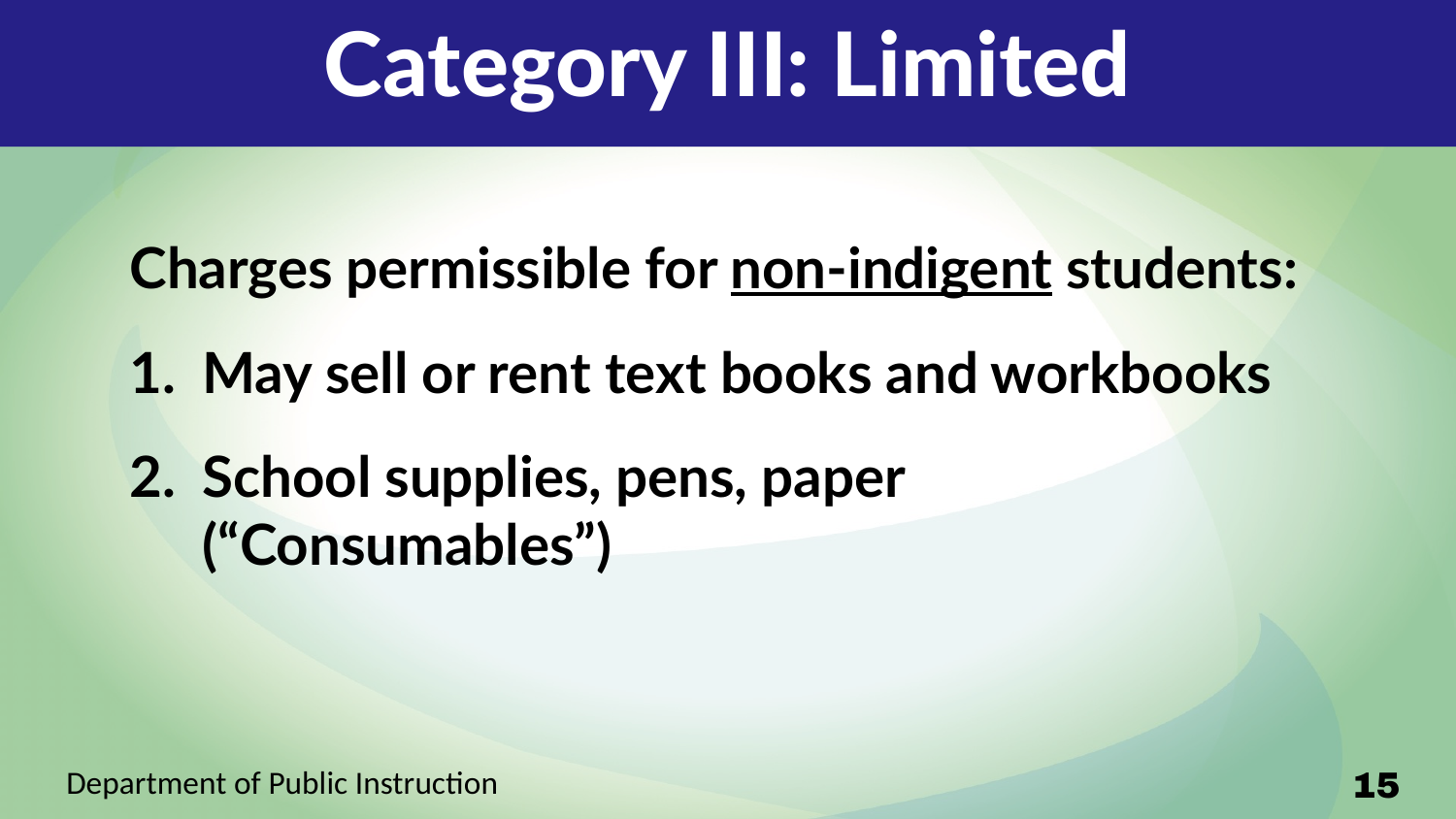

# Category III: Limited
Charges permissible for non-indigent students:
May sell or rent text books and workbooks
School supplies, pens, paper (“Consumables”)
15
Department of Public Instruction